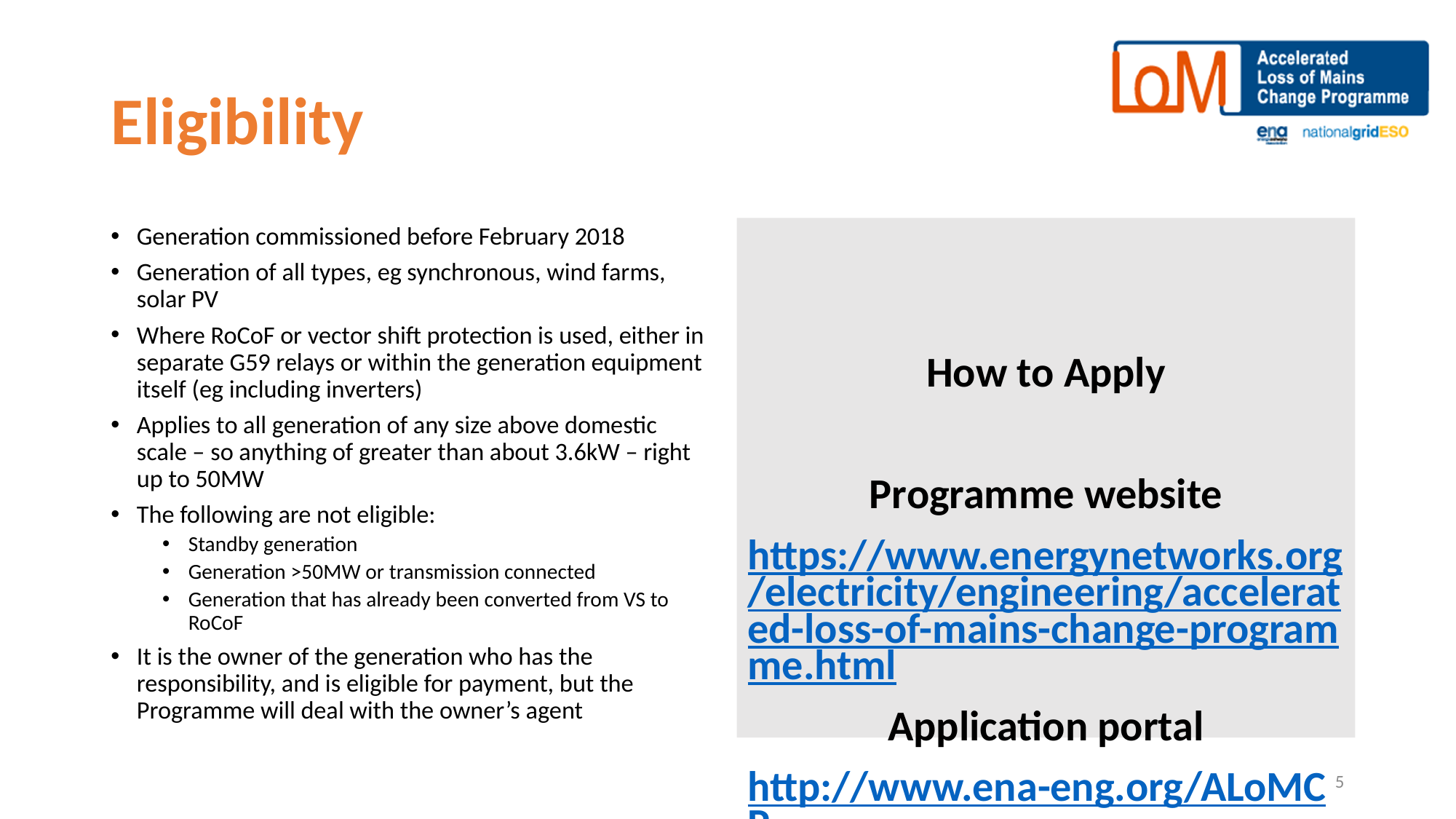

# Eligibility
Generation commissioned before February 2018
Generation of all types, eg synchronous, wind farms, solar PV
Where RoCoF or vector shift protection is used, either in separate G59 relays or within the generation equipment itself (eg including inverters)
Applies to all generation of any size above domestic scale – so anything of greater than about 3.6kW – right up to 50MW
The following are not eligible:
Standby generation
Generation >50MW or transmission connected
Generation that has already been converted from VS to RoCoF
It is the owner of the generation who has the responsibility, and is eligible for payment, but the Programme will deal with the owner’s agent

How to Apply

Programme website
https://www.energynetworks.org/electricity/engineering/accelerated-loss-of-mains-change-programme.html
Application portal
http://www.ena-eng.org/ALoMCP

5